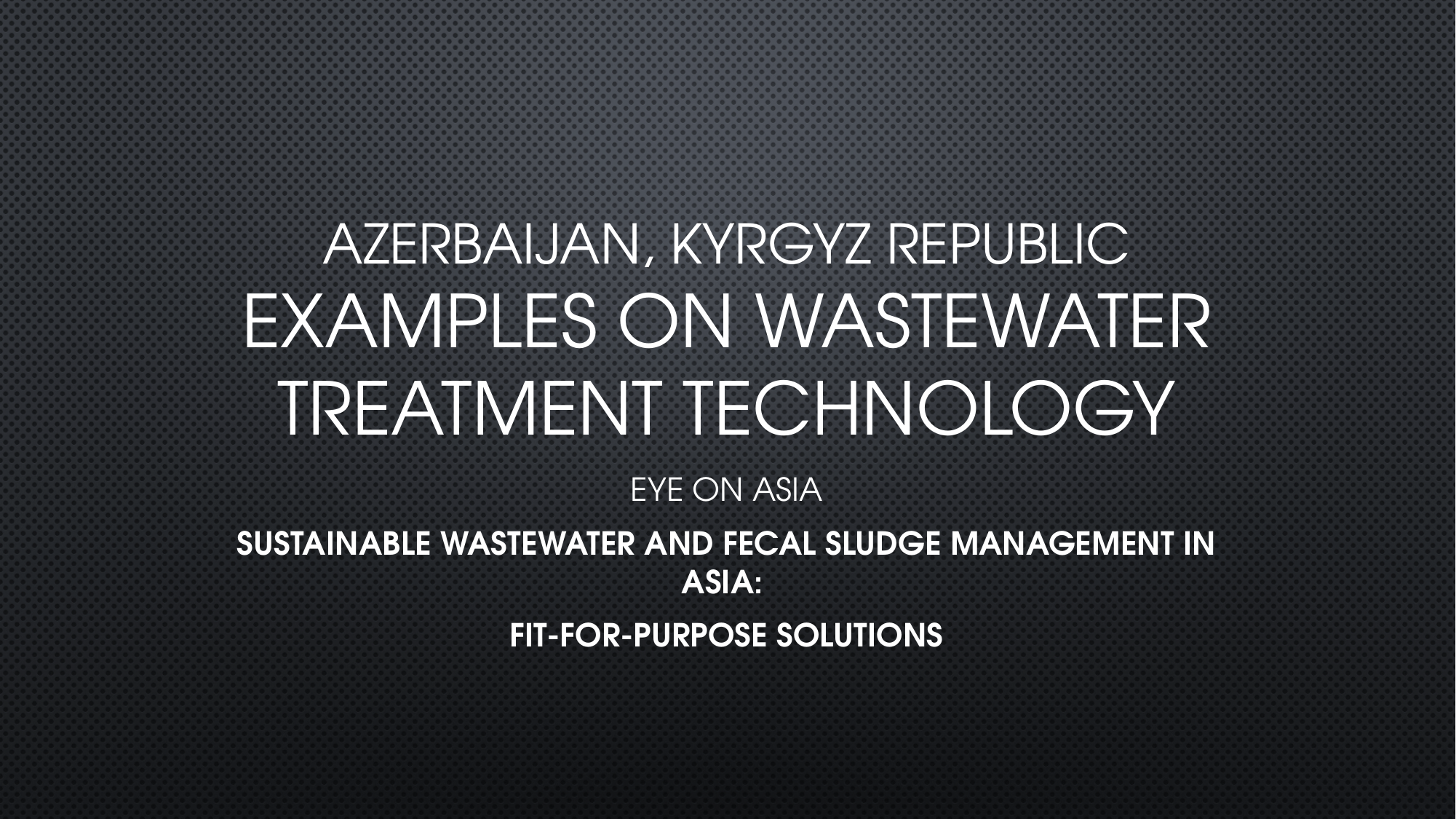

# Azerbaijan, Kyrgyz Republic Examples on Wastewater Treatment Technology
Eye on Asia
Sustainable Wastewater and Fecal Sludge Management in Asia:
Fit-for-Purpose Solutions